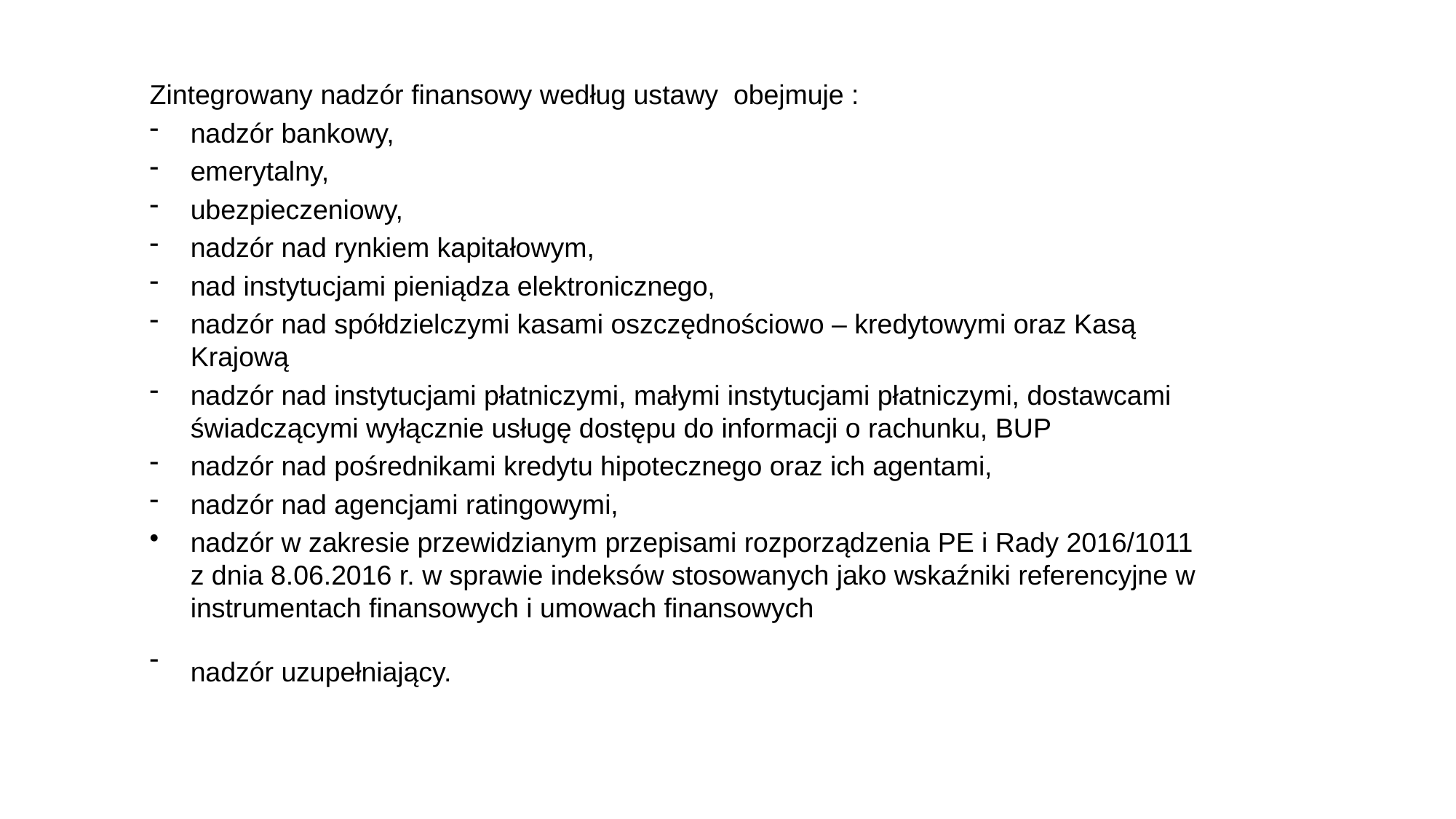

Zintegrowany nadzór finansowy według ustawy  obejmuje :
nadzór bankowy,
emerytalny,
ubezpieczeniowy,
nadzór nad rynkiem kapitałowym,
nad instytucjami pieniądza elektronicznego,
nadzór nad spółdzielczymi kasami oszczędnościowo – kredytowymi oraz Kasą Krajową
nadzór nad instytucjami płatniczymi, małymi instytucjami płatniczymi, dostawcami świadczącymi wyłącznie usługę dostępu do informacji o rachunku, BUP
nadzór nad pośrednikami kredytu hipotecznego oraz ich agentami,
nadzór nad agencjami ratingowymi,
nadzór w zakresie przewidzianym przepisami rozporządzenia PE i Rady 2016/1011 z dnia 8.06.2016 r. w sprawie indeksów stosowanych jako wskaźniki referencyjne w instrumentach finansowych i umowach finansowych
nadzór uzupełniający.